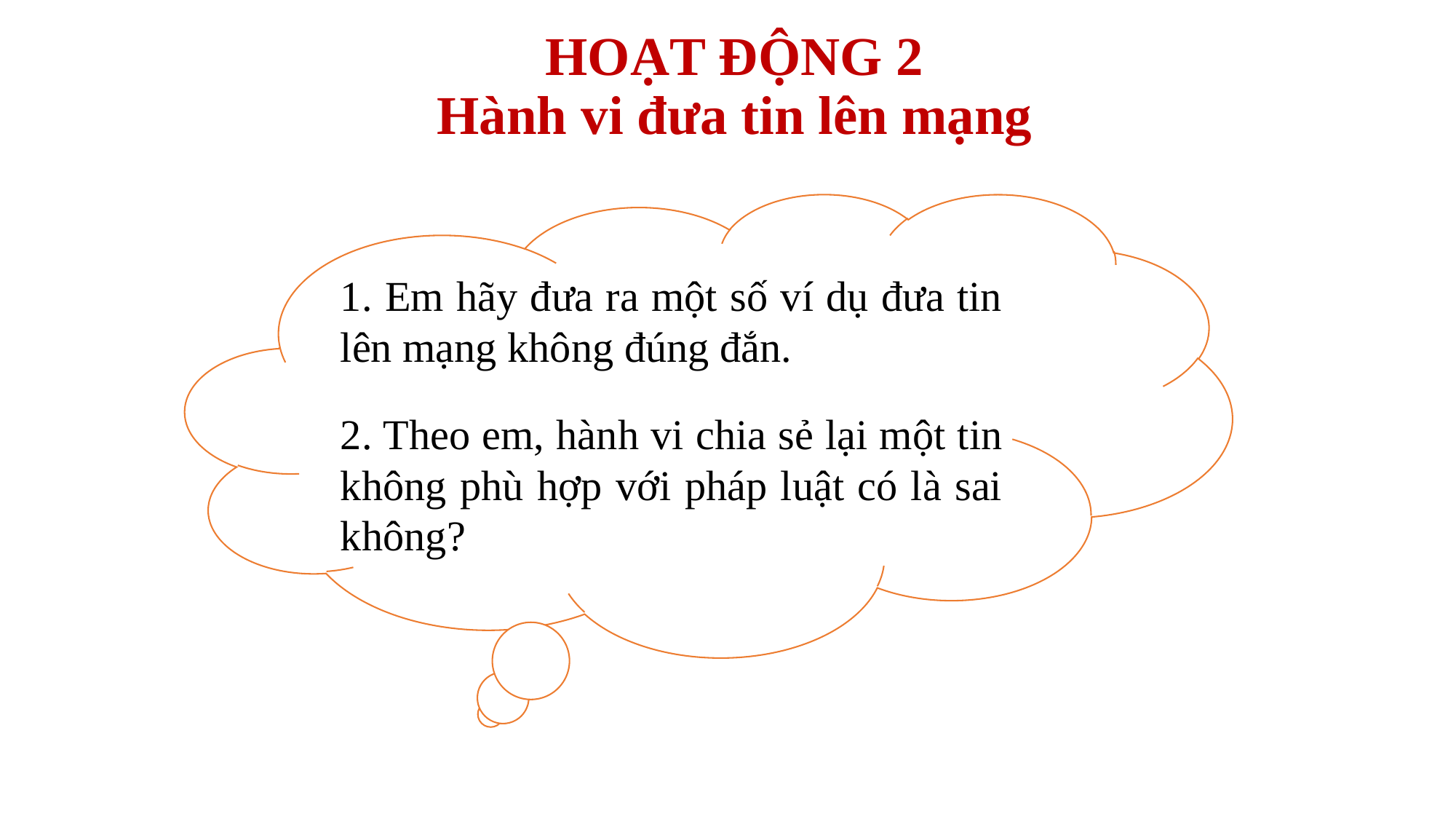

# HOẠT ĐỘNG 2 Hành vi đưa tin lên mạng
1. Em hãy đưa ra một số ví dụ đưa tin lên mạng không đúng đắn.
2. Theo em, hành vi chia sẻ lại một tin không phù hợp với pháp luật có là sai không?